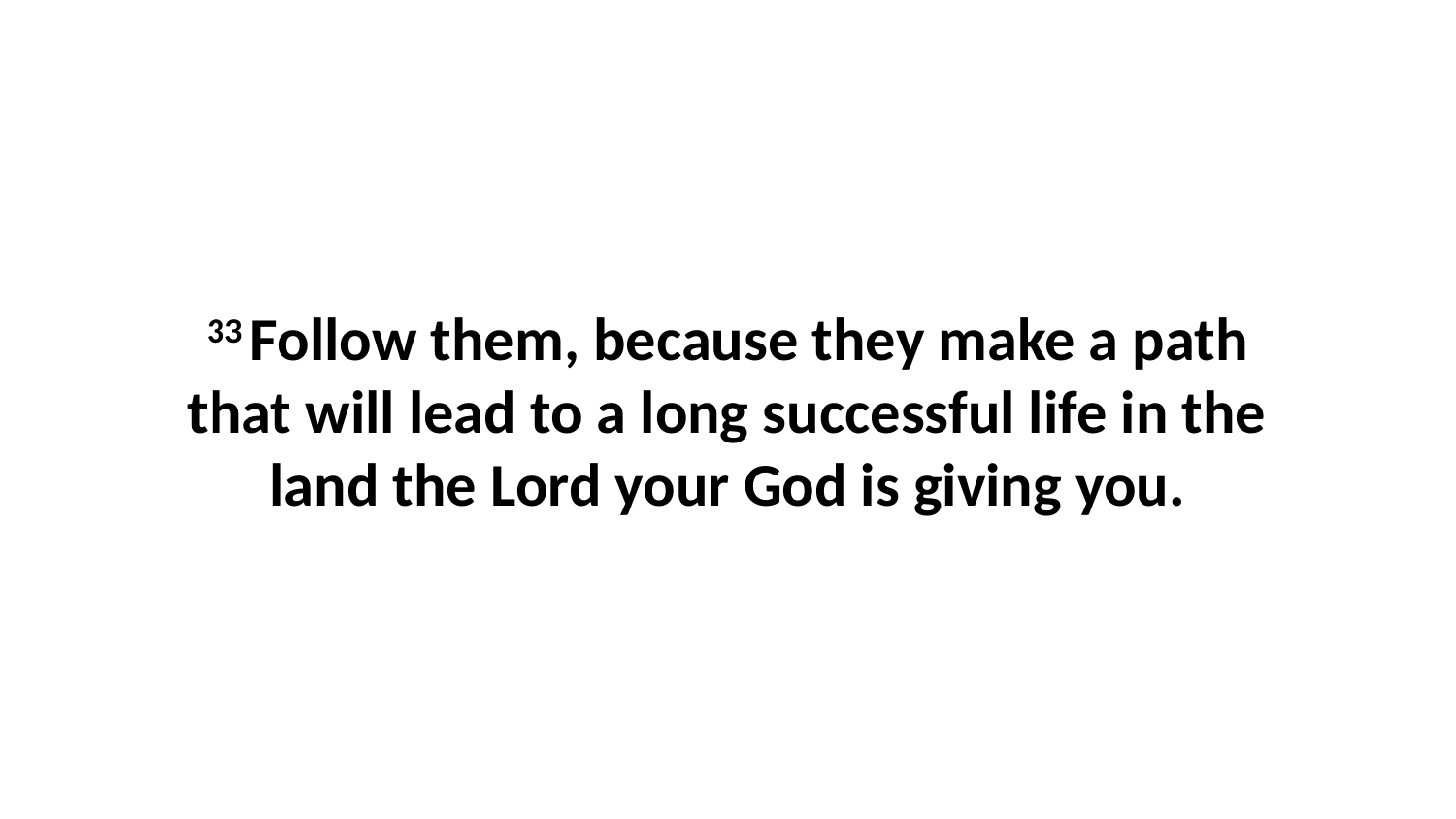

33 Follow them, because they make a path that will lead to a long successful life in the land the Lord your God is giving you.